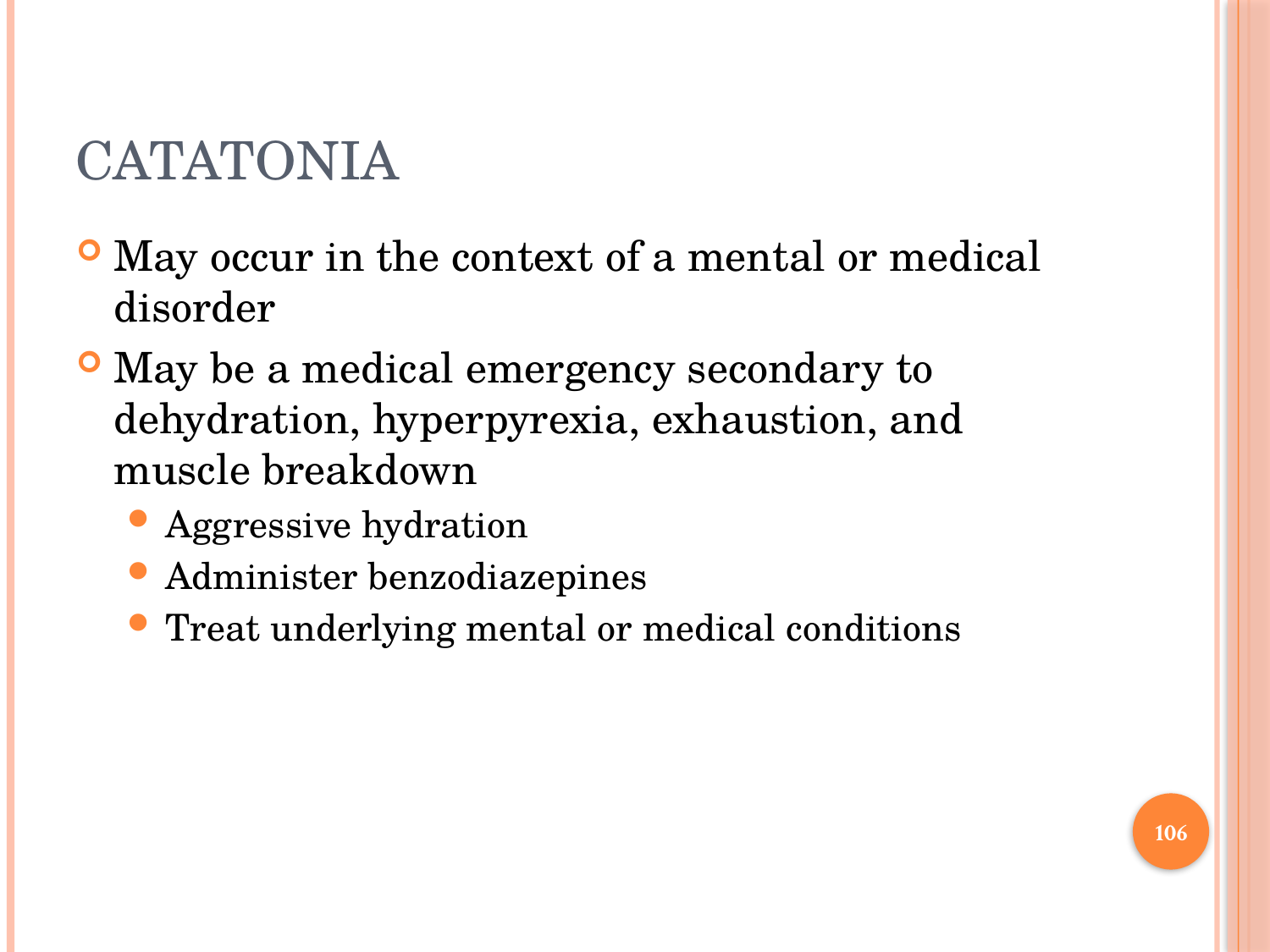

# Catatonia
May occur in the context of a mental or medical disorder
May be a medical emergency secondary to dehydration, hyperpyrexia, exhaustion, and muscle breakdown
Aggressive hydration
Administer benzodiazepines
Treat underlying mental or medical conditions
106